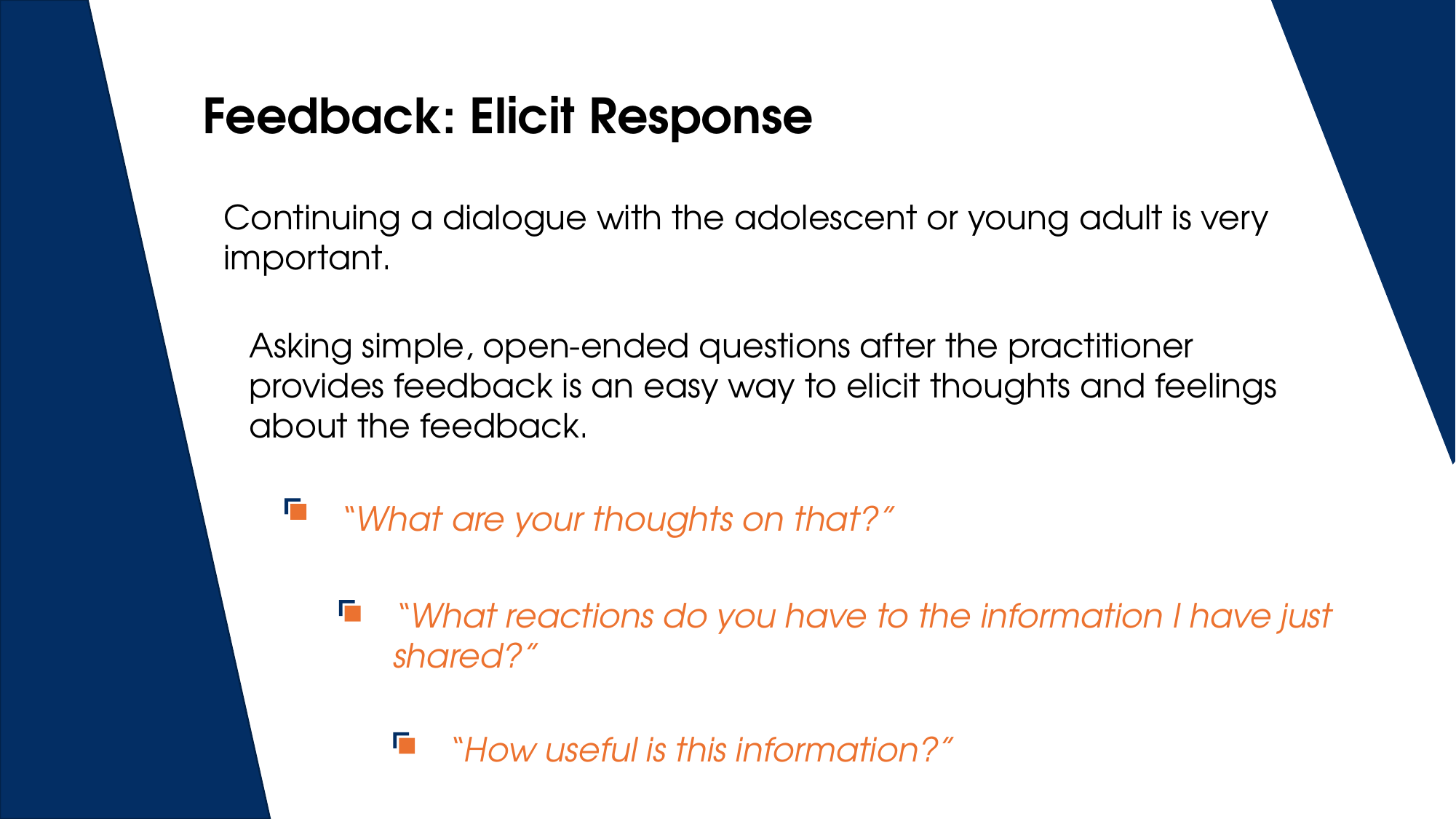

Feedback: Elicit Response
Continuing a dialogue with the adolescent or young adult is very important.
Asking simple, open-ended questions after the practitioner provides feedback is an easy way to elicit thoughts and feelings about the feedback.
“What are your thoughts on that?”

“What reactions do you have to the information I have just shared?”

“How useful is this information?”